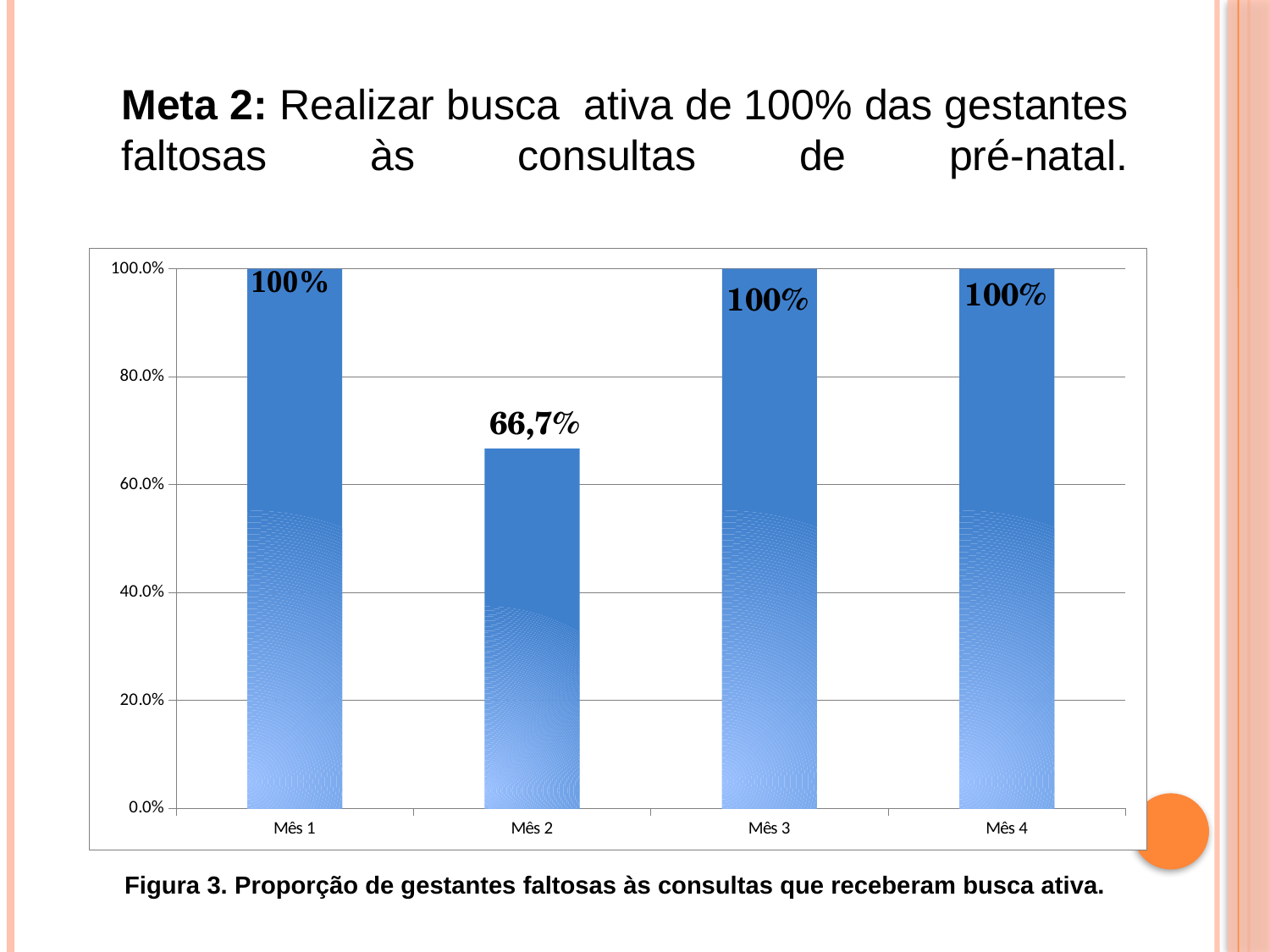

Meta 2: Realizar busca  ativa de 100% das gestantes faltosas às consultas de pré-natal.

### Chart

| Category | Proporção de gestantes faltosas às consultas que receberam busca ativa. |
|---|---|
| Mês 1 | 1.0 |
| Mês 2 | 0.6666666666666666 |
| Mês 3 | 1.0 |
| Mês 4 | 1.0 |
100%
66,7%
Figura 3. Proporção de gestantes faltosas às consultas que receberam busca ativa.